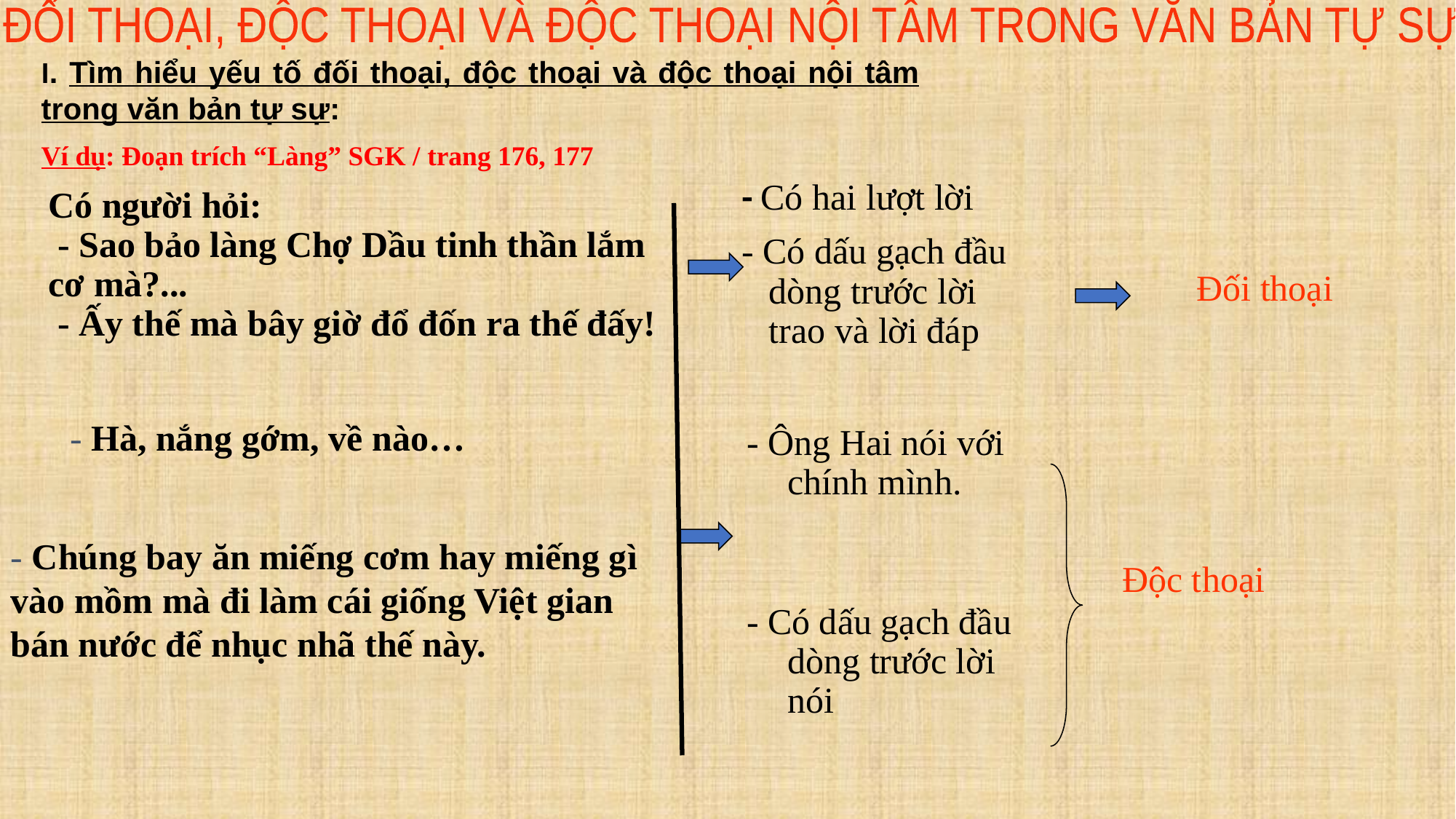

ĐỐI THOẠI, ĐỘC THOẠI VÀ ĐỘC THOẠI NỘI TÂM TRONG VĂN BẢN TỰ SỰ
I. Tìm hiểu yếu tố đối thoại, độc thoại và độc thoại nội tâm trong văn bản tự sự:
Ví dụ: Đoạn trích “Làng” SGK / trang 176, 177
# Có người hỏi: - Sao bảo làng Chợ Dầu tinh thần lắm cơ mà?... - Ấy thế mà bây giờ đổ đốn ra thế đấy!
- Có hai lượt lời
- Có dấu gạch đầu dòng trước lời trao và lời đáp

Đối thoại

- Hà, nắng gớm, về nào…
- Ông Hai nói với chính mình.

- Có dấu gạch đầu dòng trước lời nói

- Chúng bay ăn miếng cơm hay miếng gì vào mồm mà đi làm cái giống Việt gian bán nước để nhục nhã thế này.
Độc thoại